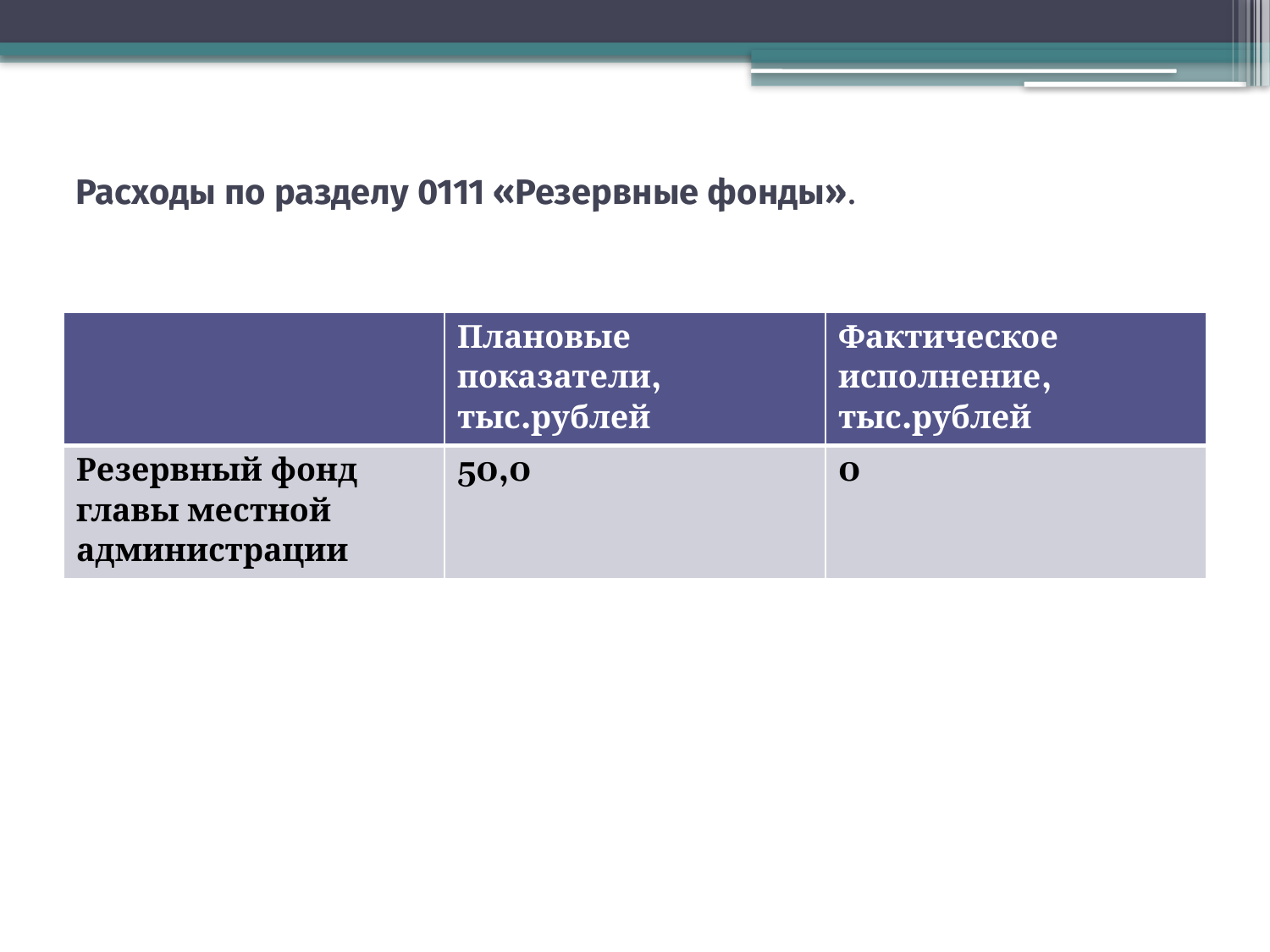

# Расходы по разделу 0111 «Резервные фонды».
|  | Плановые показатели, тыс.рублей | Фактическое исполнение, тыс.рублей |
| --- | --- | --- |
| Резервный фонд главы местной администрации | 50,0 | 0 |